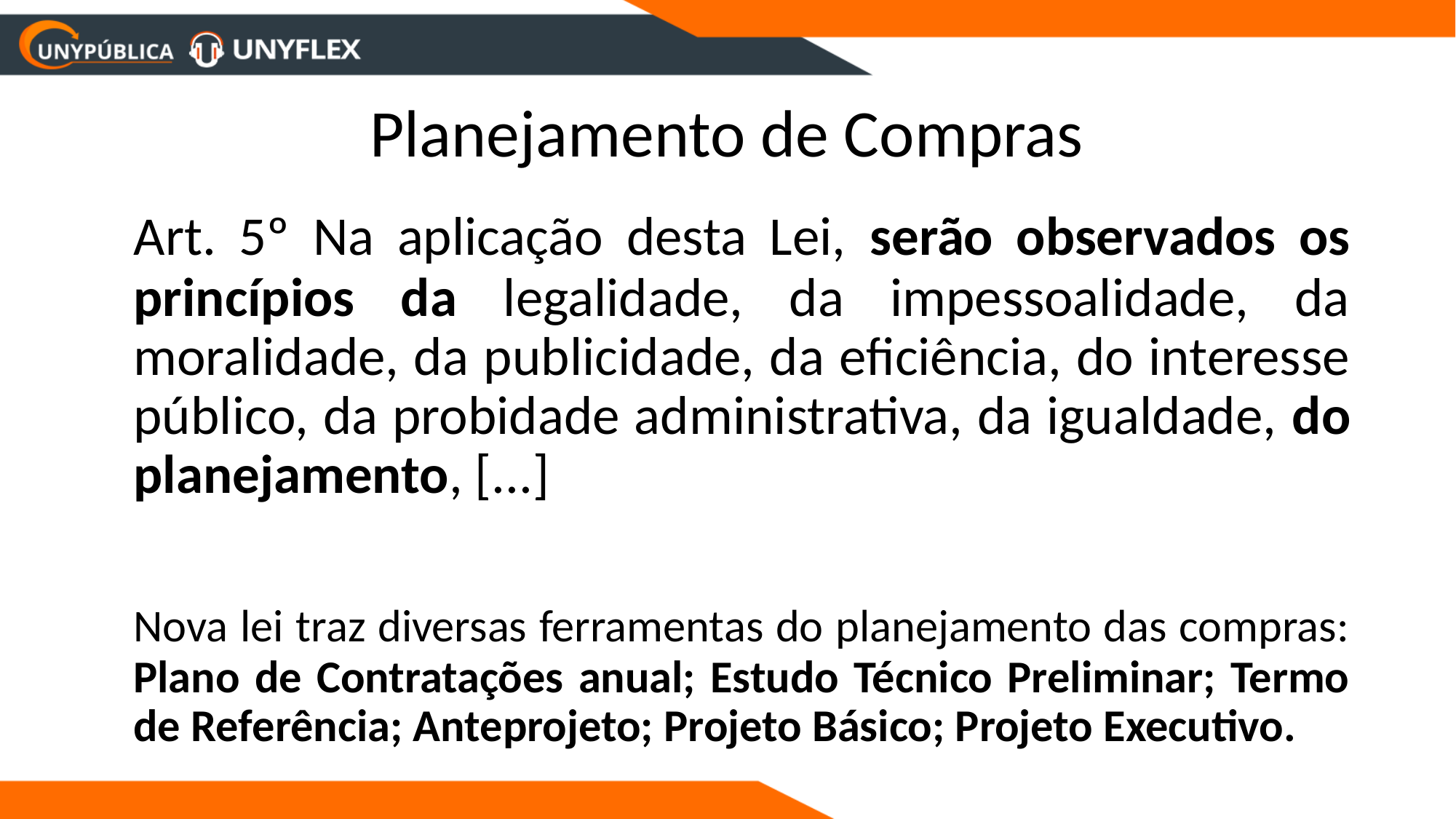

# Planejamento de Compras
	Art. 5º Na aplicação desta Lei, serão observados os princípios da legalidade, da impessoalidade, da moralidade, da publicidade, da eficiência, do interesse público, da probidade administrativa, da igualdade, do planejamento, [...]

	Nova lei traz diversas ferramentas do planejamento das compras: Plano de Contratações anual; Estudo Técnico Preliminar; Termo de Referência; Anteprojeto; Projeto Básico; Projeto Executivo.